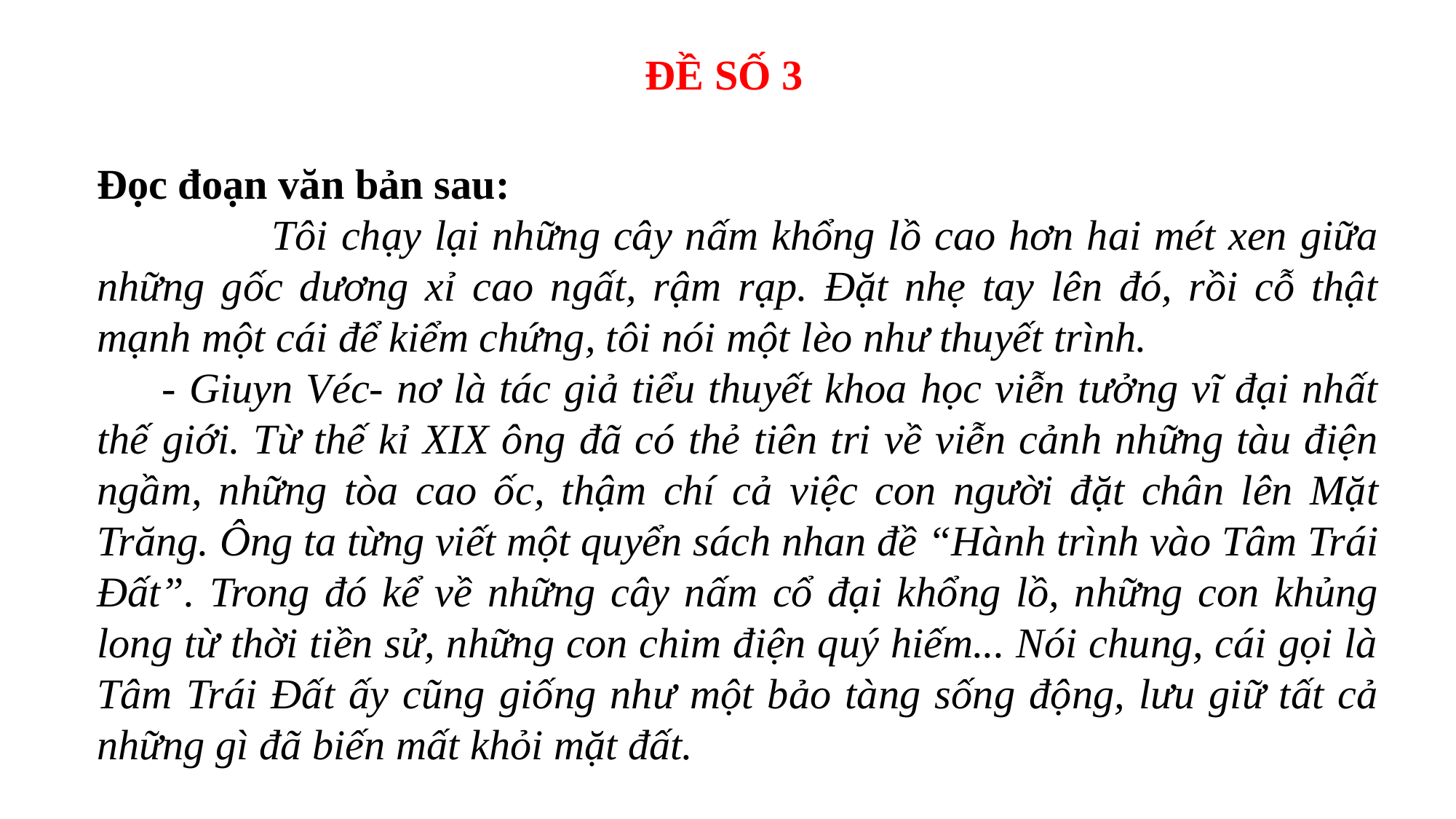

ĐỀ SỐ 3
Đọc đoạn văn bản sau:
	     Tôi chạy lại những cây nấm khổng lồ cao hơn hai mét xen giữa những gốc dương xỉ cao ngất, rậm rạp. Đặt nhẹ tay lên đó, rồi cỗ thật mạnh một cái để kiểm chứng, tôi nói một lèo như thuyết trình.
     - Giuyn Véc- nơ là tác giả tiểu thuyết khoa học viễn tưởng vĩ đại nhất thế giới. Từ thế kỉ XIX ông đã có thẻ tiên tri về viễn cảnh những tàu điện ngầm, những tòa cao ốc, thậm chí cả việc con người đặt chân lên Mặt Trăng. Ông ta từng viết một quyển sách nhan đề “Hành trình vào Tâm Trái Đất”. Trong đó kể về những cây nấm cổ đại khổng lồ, những con khủng long từ thời tiền sử, những con chim điện quý hiếm... Nói chung, cái gọi là Tâm Trái Đất ấy cũng giống như một bảo tàng sống động, lưu giữ tất cả những gì đã biến mất khỏi mặt đất.